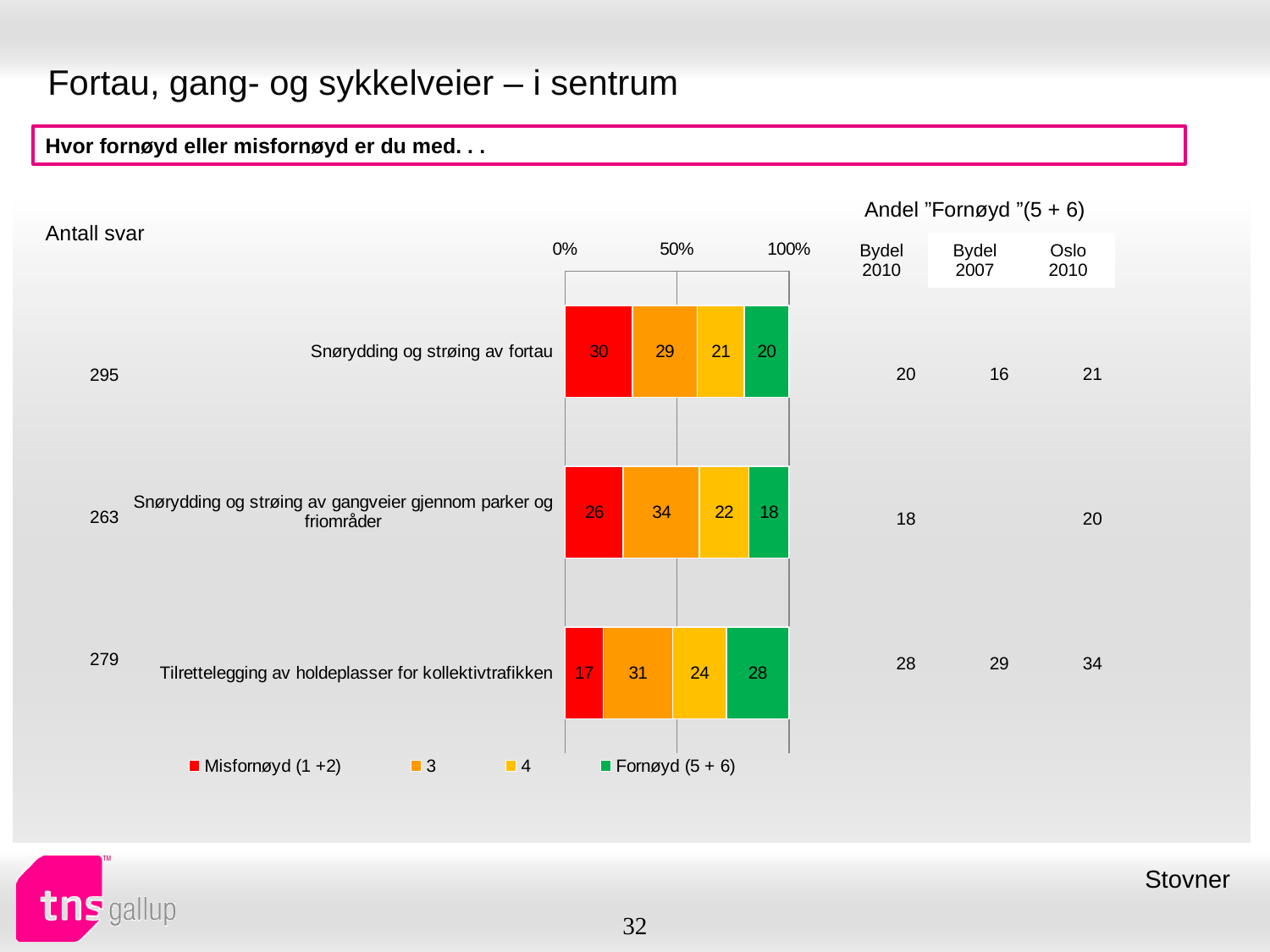

# Fortau, gang- og sykkelveier – i sentrum
Hvor fornøyd eller misfornøyd er du med. . .
| Andel ”Fornøyd ”(5 + 6) |  |  |
| --- | --- | --- |
| Bydel 2010 | Bydel 2007 | Oslo 2010 |
| Antall svar |
| --- |

### Chart

| Category | Misfornøyd (1 +2) | 3 | 4 | Fornøyd (5 + 6) |
|---|---|---|---|---|
| Snørydding og strøing av fortau | 30.0 | 29.0 | 21.0 | 20.0 |
| Snørydding og strøing av gangveier gjennom parker og friområder | 26.0 | 34.0 | 22.0 | 18.0 |
| Tilrettelegging av holdeplasser for kollektivtrafikken | 17.0 | 31.0 | 24.0 | 28.0 |
| 20 | 16 | 21 |
| --- | --- | --- |
| 18 |  | 20 |
| 28 | 29 | 34 |
| 295 |
| --- |
| 263 |
| 279 |
Stovner
32